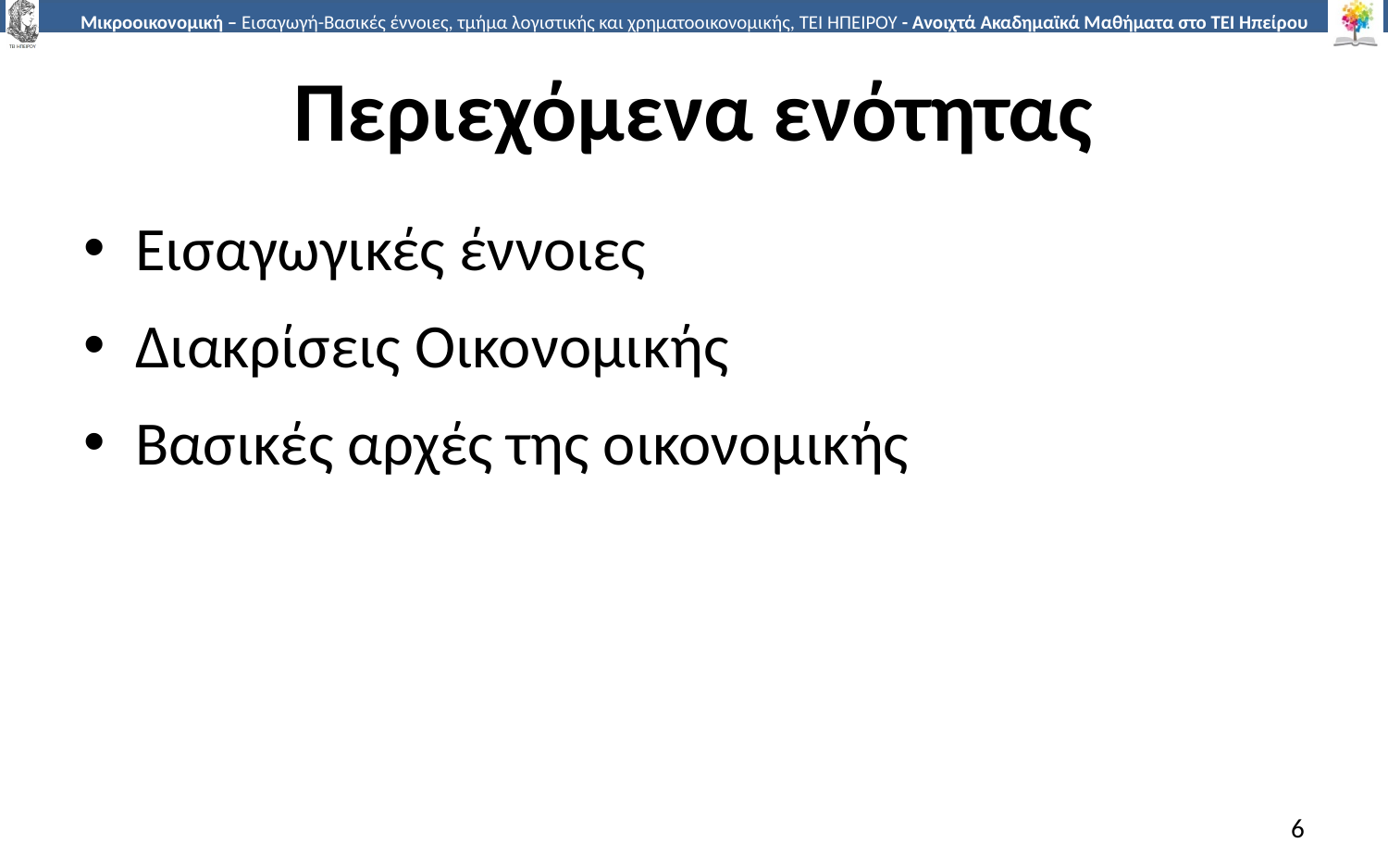

# Περιεχόμενα ενότητας
Εισαγωγικές έννοιες
Διακρίσεις Οικονομικής
Βασικές αρχές της οικονομικής

6